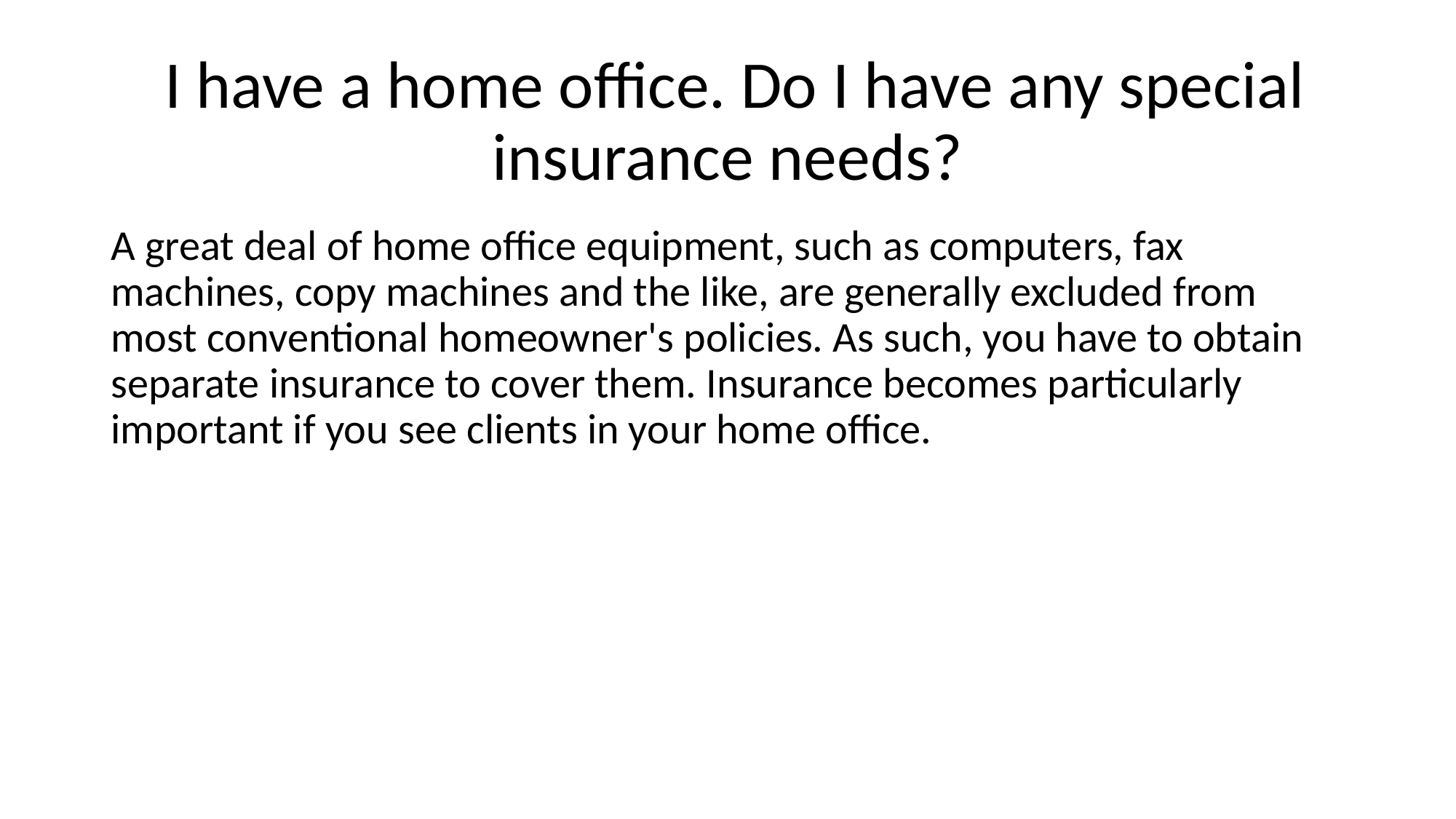

# I have a home office. Do I have any special insurance needs?
A great deal of home office equipment, such as computers, fax machines, copy machines and the like, are generally excluded from most conventional homeowner's policies. As such, you have to obtain separate insurance to cover them. Insurance becomes particularly important if you see clients in your home office.